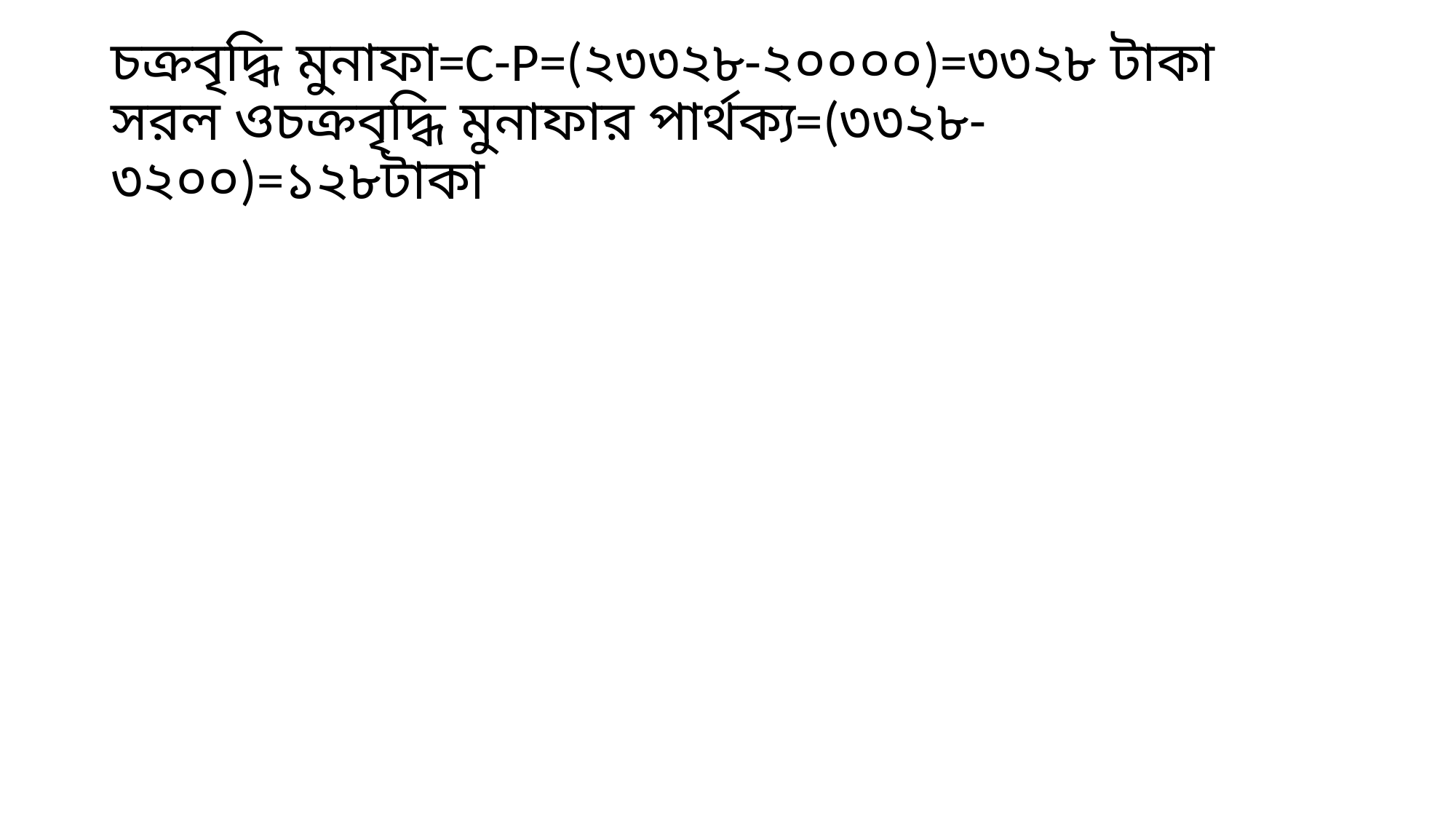

# চক্রবৃদ্ধি মুনাফা=C-P=(২৩৩২৮-২০০০০)=৩৩২৮ টাকা সরল ওচক্রবৃদ্ধি মুনাফার পার্থক্য=(৩৩২৮-৩২০০)=১২৮টাকা